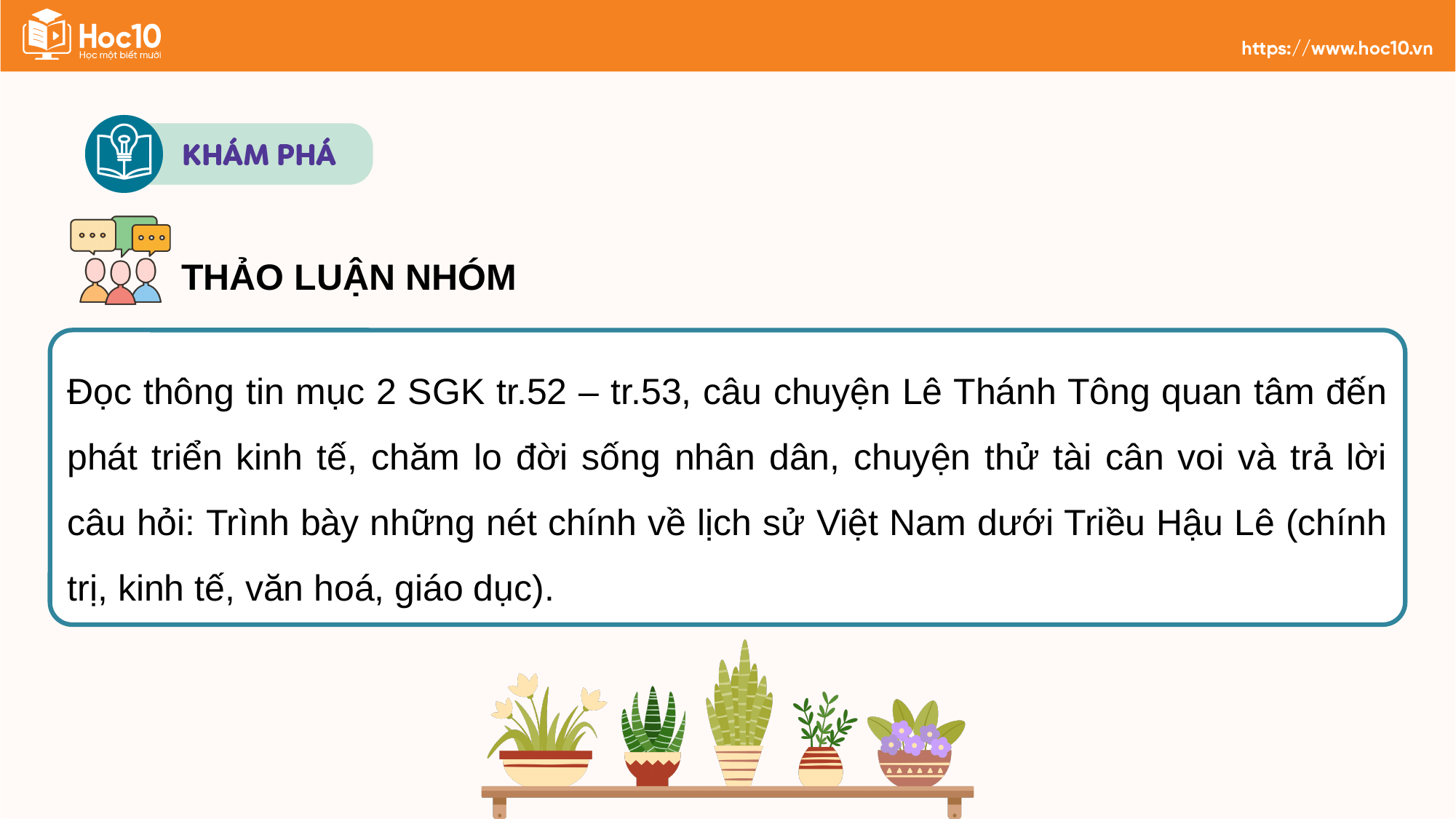

THẢO LUẬN NHÓM
Đọc thông tin mục 2 SGK tr.52 – tr.53, câu chuyện Lê Thánh Tông quan tâm đến phát triển kinh tế, chăm lo đời sống nhân dân, chuyện thử tài cân voi và trả lời câu hỏi: Trình bày những nét chính về lịch sử Việt Nam dưới Triều Hậu Lê (chính trị, kinh tế, văn hoá, giáo dục).